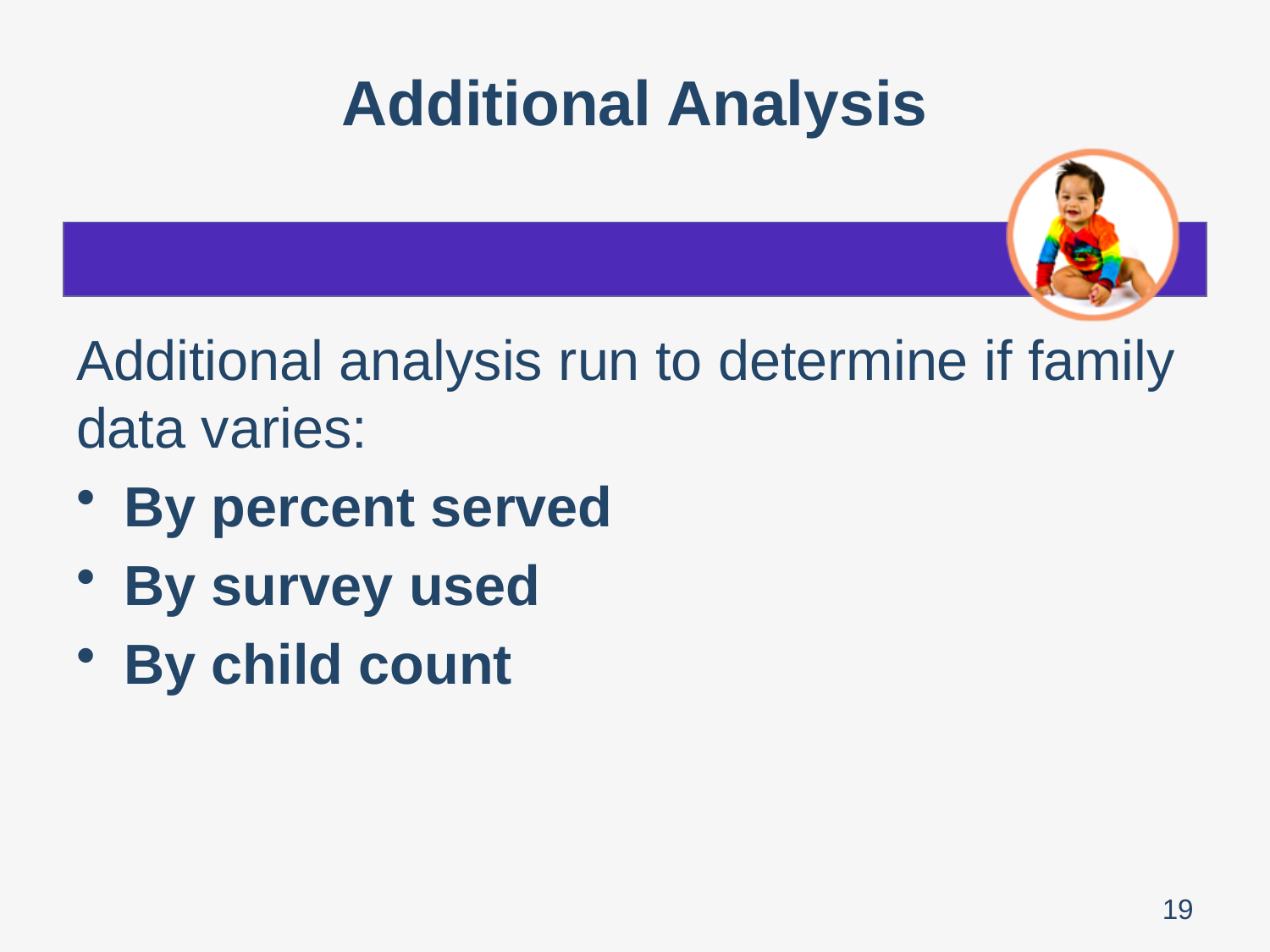

# Additional Analysis
Additional analysis run to determine if family data varies:
By percent served
By survey used
By child count

19